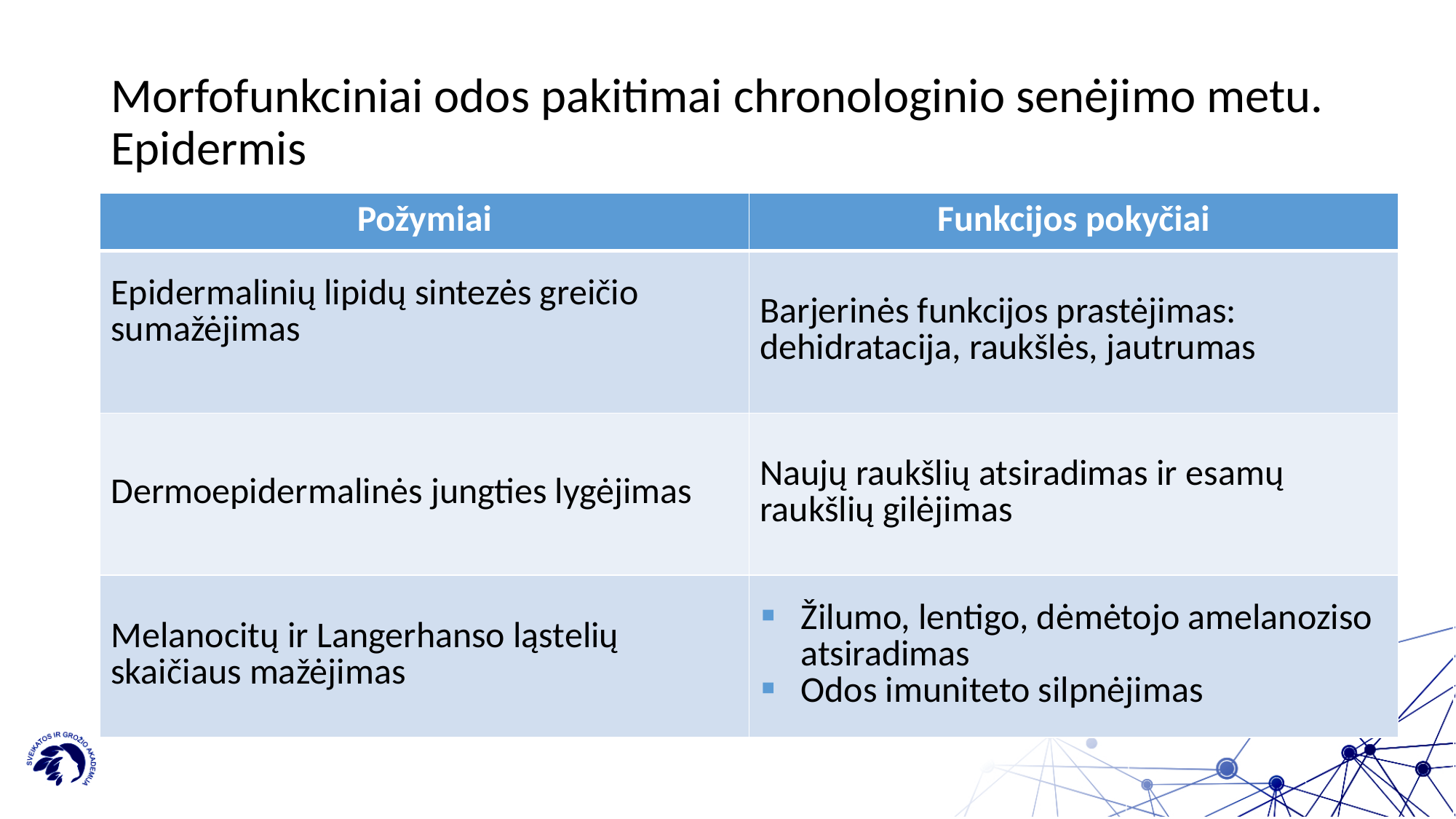

# Morfofunkciniai odos pakitimai chronologinio senėjimo metu. Epidermis
| Požymiai | Funkcijos pokyčiai |
| --- | --- |
| Epidermalinių lipidų sintezės greičio sumažėjimas | Barjerinės funkcijos prastėjimas: dehidratacija, raukšlės, jautrumas |
| Dermoepidermalinės jungties lygėjimas | Naujų raukšlių atsiradimas ir esamų raukšlių gilėjimas |
| Melanocitų ir Langerhanso ląstelių skaičiaus mažėjimas | Žilumo, lentigo, dėmėtojo amelanoziso atsiradimas Odos imuniteto silpnėjimas |